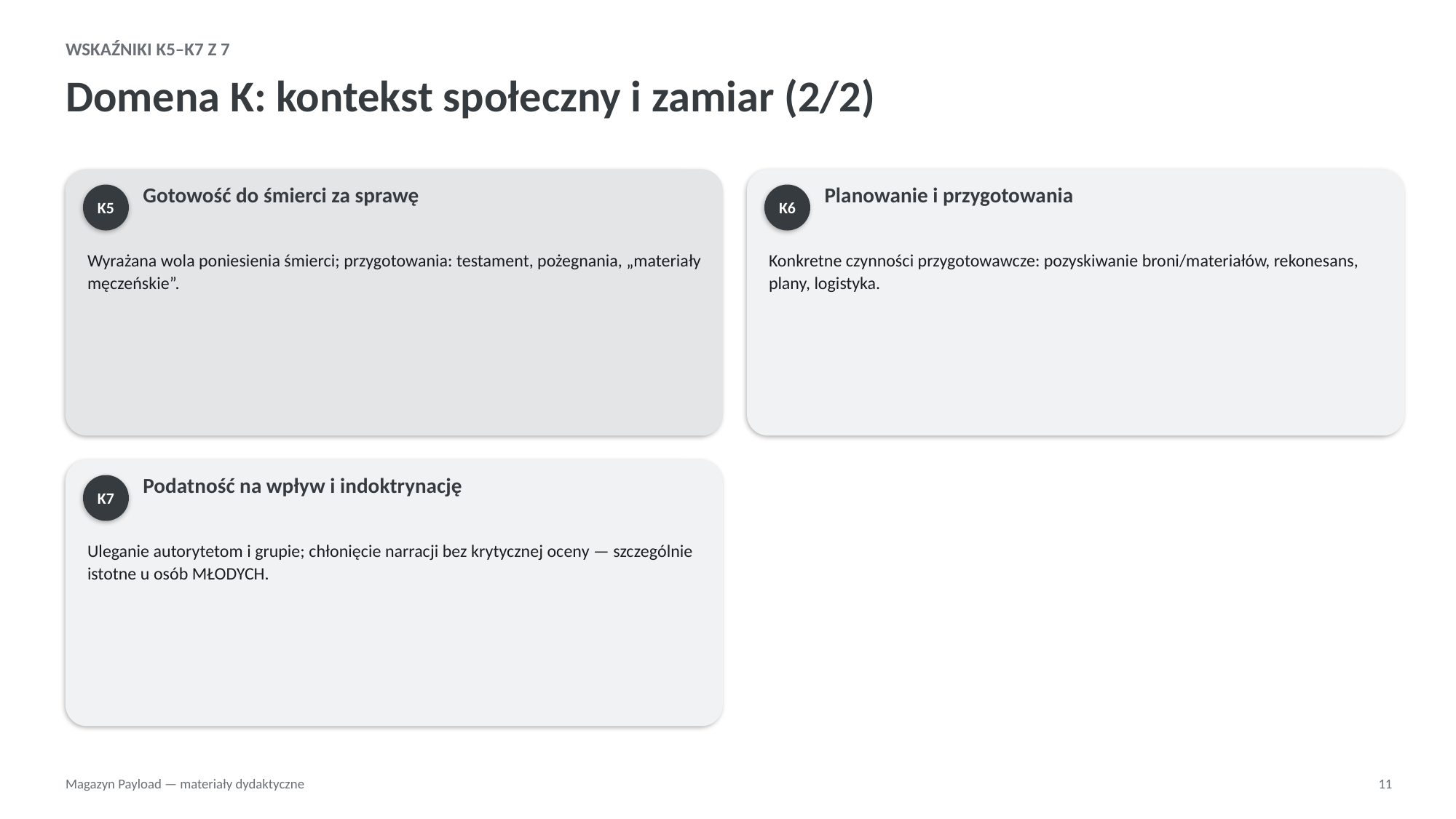

WSKAŹNIKI K5–K7 Z 7
Domena K: kontekst społeczny i zamiar (2/2)

Gotowość do śmierci za sprawę
Planowanie i przygotowania
K5
K6
Wyrażana wola poniesienia śmierci; przygotowania: testament, pożegnania, „materiały męczeńskie”.
Konkretne czynności przygotowawcze: pozyskiwanie broni/materiałów, rekonesans, plany, logistyka.

Podatność na wpływ i indoktrynację
K7
Uleganie autorytetom i grupie; chłonięcie narracji bez krytycznej oceny — szczególnie istotne u osób MŁODYCH.
Magazyn Payload — materiały dydaktyczne
11